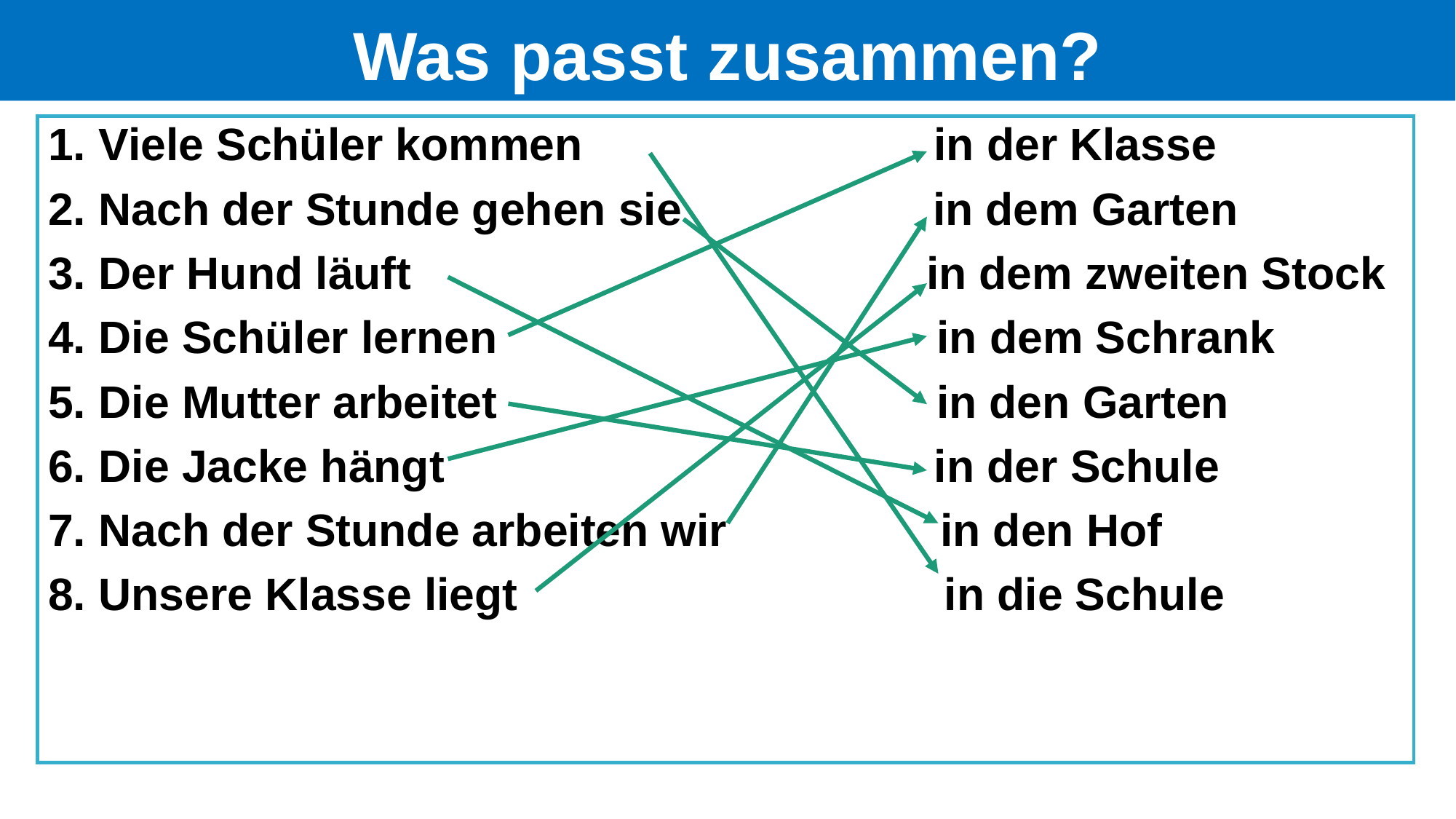

# Was passt zusammen?
1. Viele Schüler kommen                            in der Klasse
2. Nach der Stunde gehen sie                    in dem Garten
3. Der Hund läuft                                         in dem zweiten Stock
4. Die Schüler lernen                                   in dem Schrank
5. Die Mutter arbeitet                                   in den Garten
6. Die Jacke hängt                                       in der Schule
7. Nach der Stunde arbeiten wir                 in den Hof
8. Unsere Klasse liegt                                  in die Schule